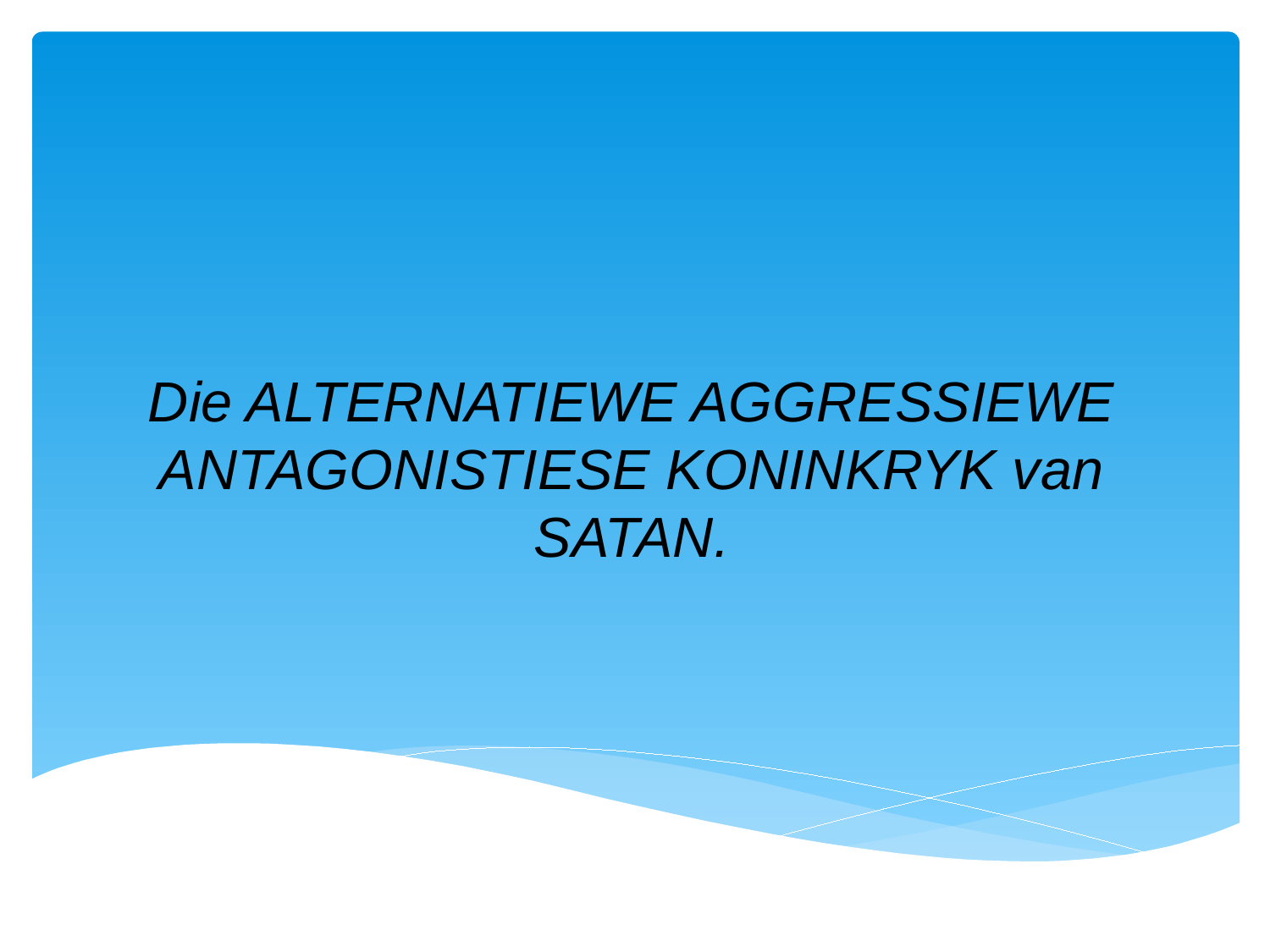

Die ALTERNATIEWE AGGRESSIEWE
ANTAGONISTIESE KONINKRYK van SATAN.